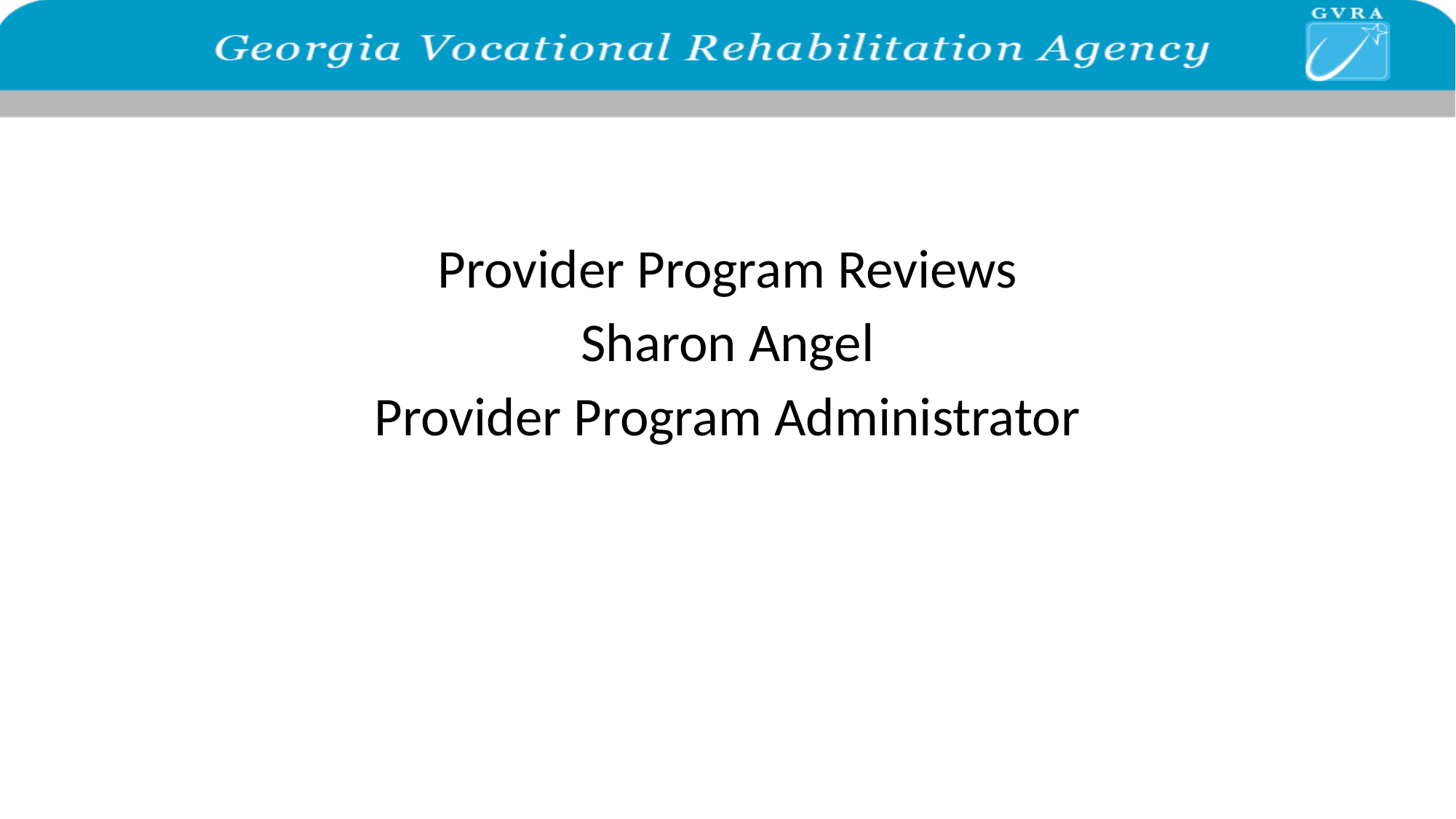

Provider Program Reviews
Sharon Angel
Provider Program Administrator